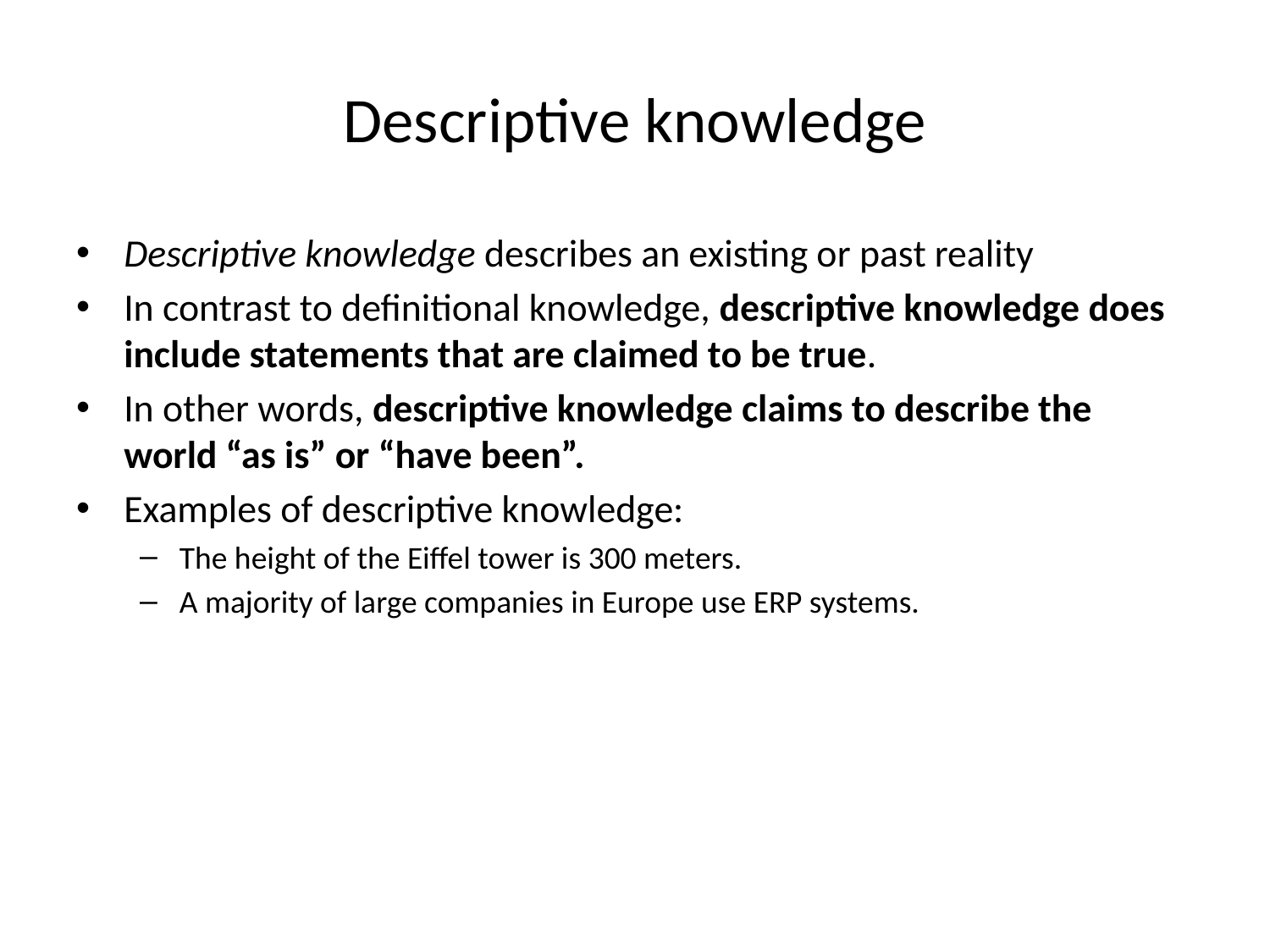

# Descriptive knowledge
Descriptive knowledge describes an existing or past reality
In contrast to definitional knowledge, descriptive knowledge does include statements that are claimed to be true.
In other words, descriptive knowledge claims to describe the world “as is” or “have been”.
Examples of descriptive knowledge:
The height of the Eiffel tower is 300 meters.
A majority of large companies in Europe use ERP systems.